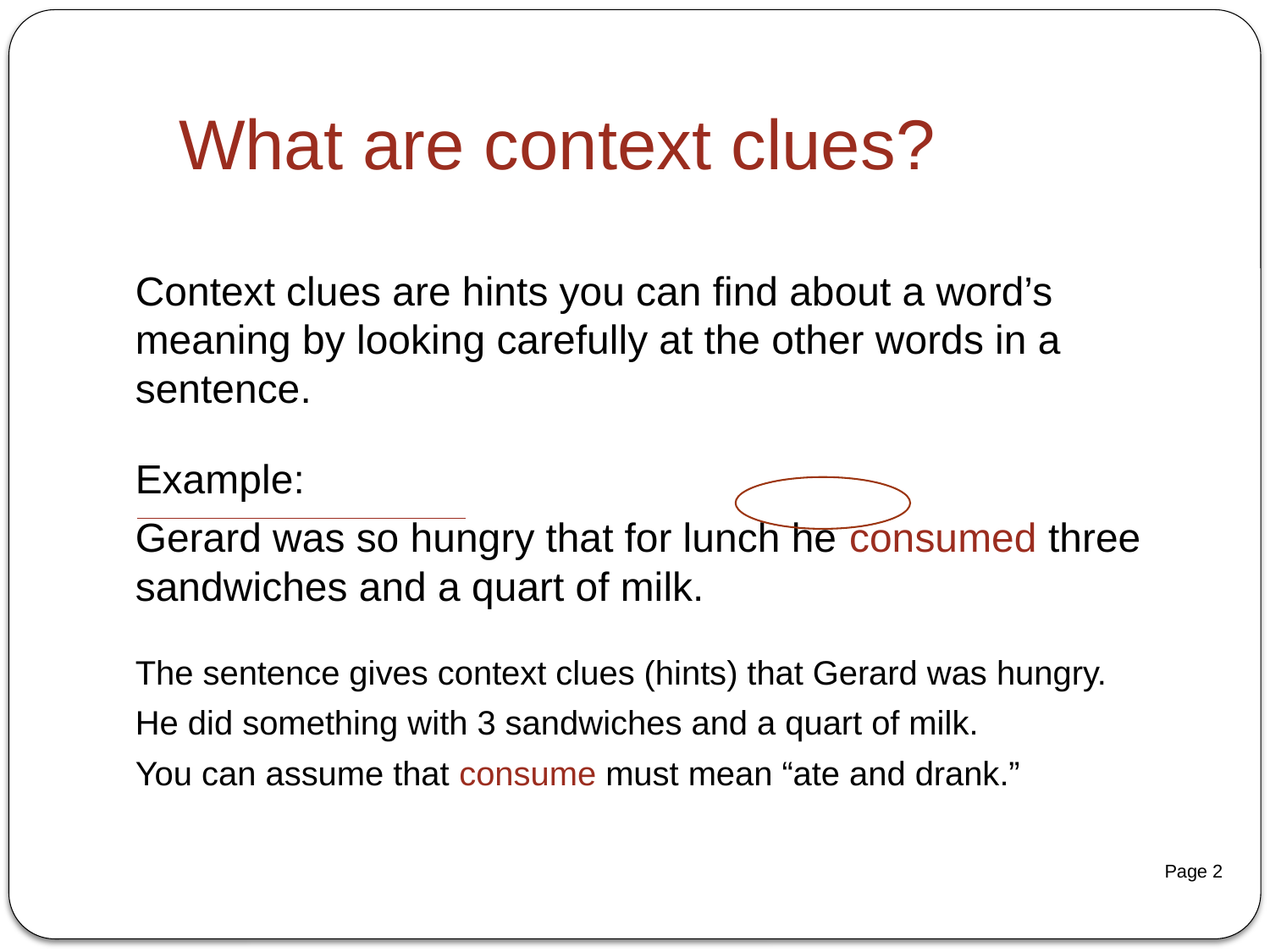

# What are context clues?
Context clues are hints you can find about a word’s meaning by looking carefully at the other words in a sentence.

Example:
Gerard was so hungry that for lunch he consumed three sandwiches and a quart of milk.

The sentence gives context clues (hints) that Gerard was hungry.
He did something with 3 sandwiches and a quart of milk.
You can assume that consume must mean “ate and drank.”

Page 2